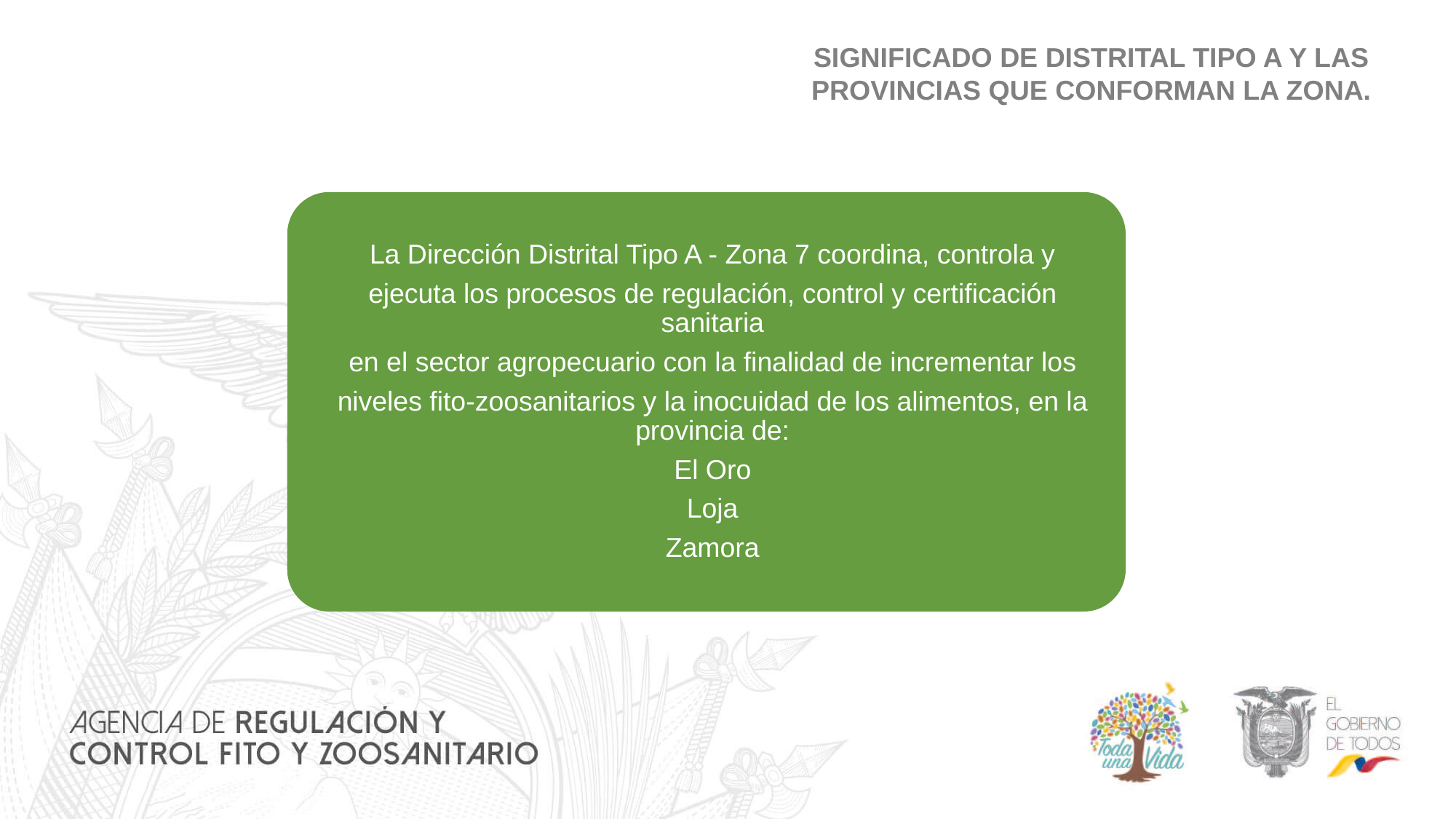

SIGNIFICADO DE DISTRITAL TIPO A Y LAS PROVINCIAS QUE CONFORMAN LA ZONA.

La Dirección Distrital Tipo A - Zona 7 coordina, controla y
ejecuta los procesos de regulación, control y certificación sanitaria
en el sector agropecuario con la finalidad de incrementar los
niveles fito-zoosanitarios y la inocuidad de los alimentos, en la provincia de:
El Oro
Loja
Zamora